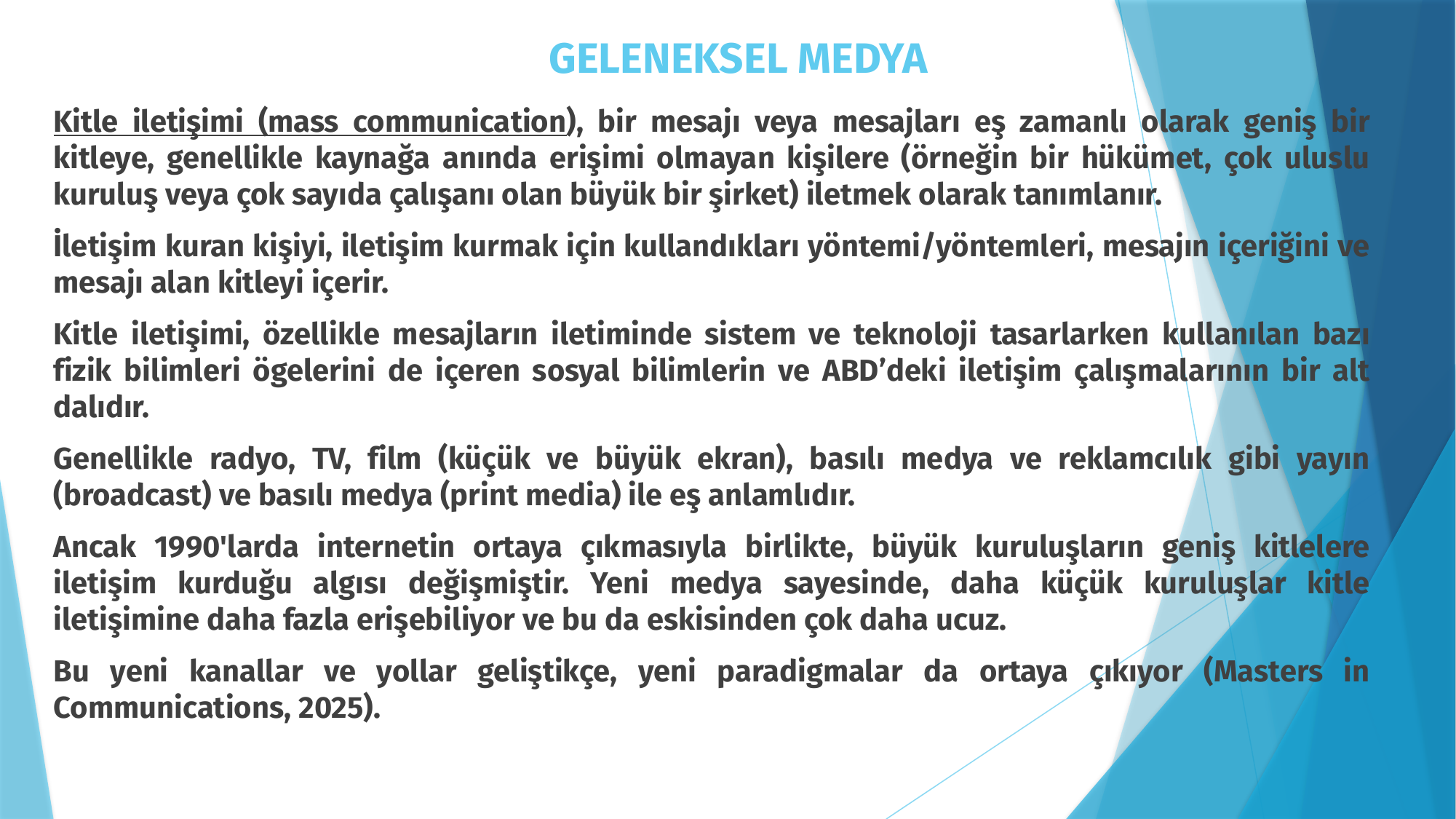

# GELENEKSEL MEDYA
Kitle iletişimi (mass communication), bir mesajı veya mesajları eş zamanlı olarak geniş bir kitleye, genellikle kaynağa anında erişimi olmayan kişilere (örneğin bir hükümet, çok uluslu kuruluş veya çok sayıda çalışanı olan büyük bir şirket) iletmek olarak tanımlanır.
İletişim kuran kişiyi, iletişim kurmak için kullandıkları yöntemi/yöntemleri, mesajın içeriğini ve mesajı alan kitleyi içerir.
Kitle iletişimi, özellikle mesajların iletiminde sistem ve teknoloji tasarlarken kullanılan bazı fizik bilimleri ögelerini de içeren sosyal bilimlerin ve ABD’deki iletişim çalışmalarının bir alt dalıdır.
Genellikle radyo, TV, film (küçük ve büyük ekran), basılı medya ve reklamcılık gibi yayın (broadcast) ve basılı medya (print media) ile eş anlamlıdır.
Ancak 1990'larda internetin ortaya çıkmasıyla birlikte, büyük kuruluşların geniş kitlelere iletişim kurduğu algısı değişmiştir. Yeni medya sayesinde, daha küçük kuruluşlar kitle iletişimine daha fazla erişebiliyor ve bu da eskisinden çok daha ucuz.
Bu yeni kanallar ve yollar geliştikçe, yeni paradigmalar da ortaya çıkıyor (Masters in Communications, 2025).